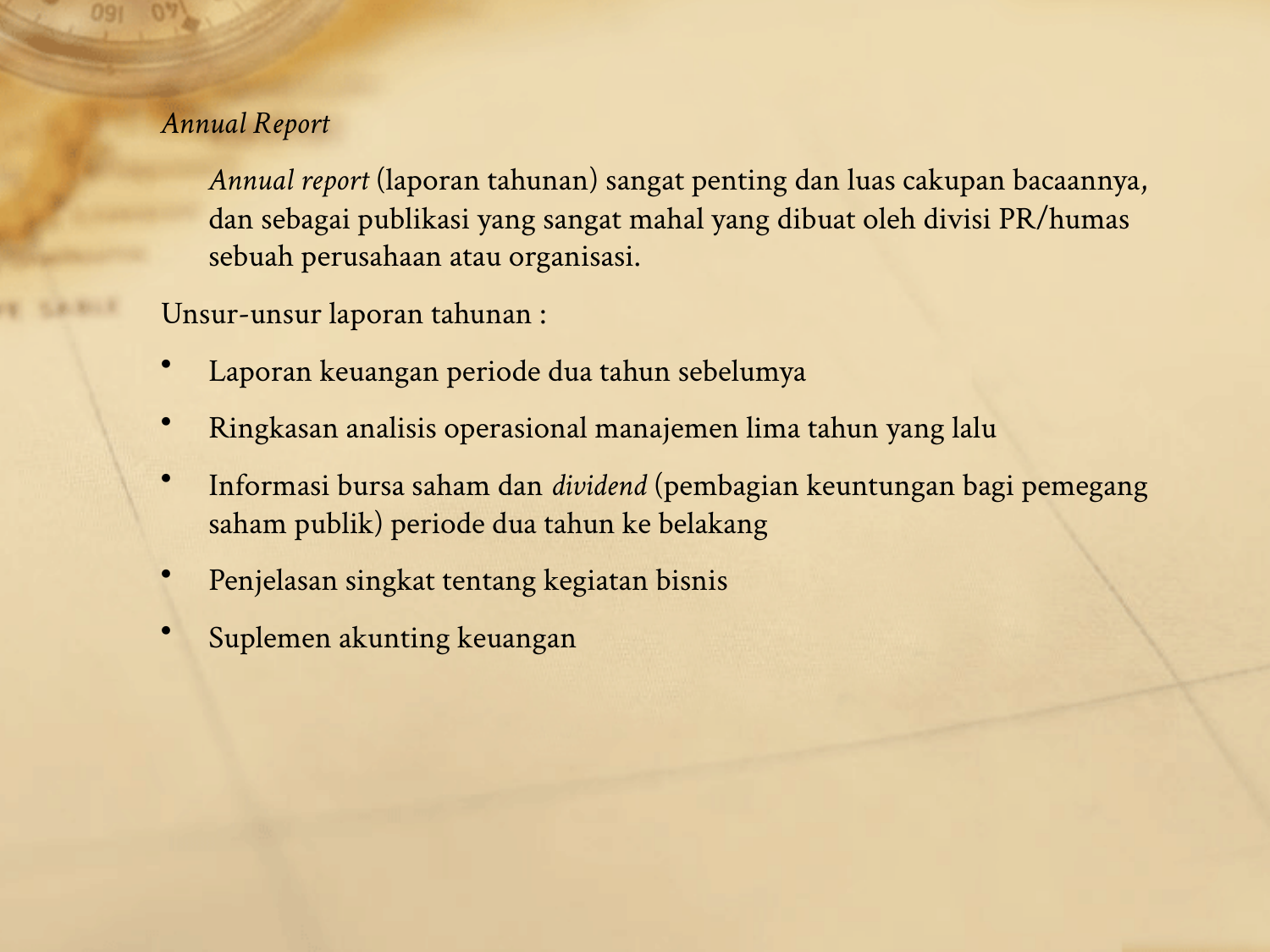

Annual Report
	Annual report (laporan tahunan) sangat penting dan luas cakupan bacaannya, dan sebagai publikasi yang sangat mahal yang dibuat oleh divisi PR/humas sebuah perusahaan atau organisasi.
Unsur-unsur laporan tahunan :
Laporan keuangan periode dua tahun sebelumya
Ringkasan analisis operasional manajemen lima tahun yang lalu
Informasi bursa saham dan dividend (pembagian keuntungan bagi pemegang saham publik) periode dua tahun ke belakang
Penjelasan singkat tentang kegiatan bisnis
Suplemen akunting keuangan